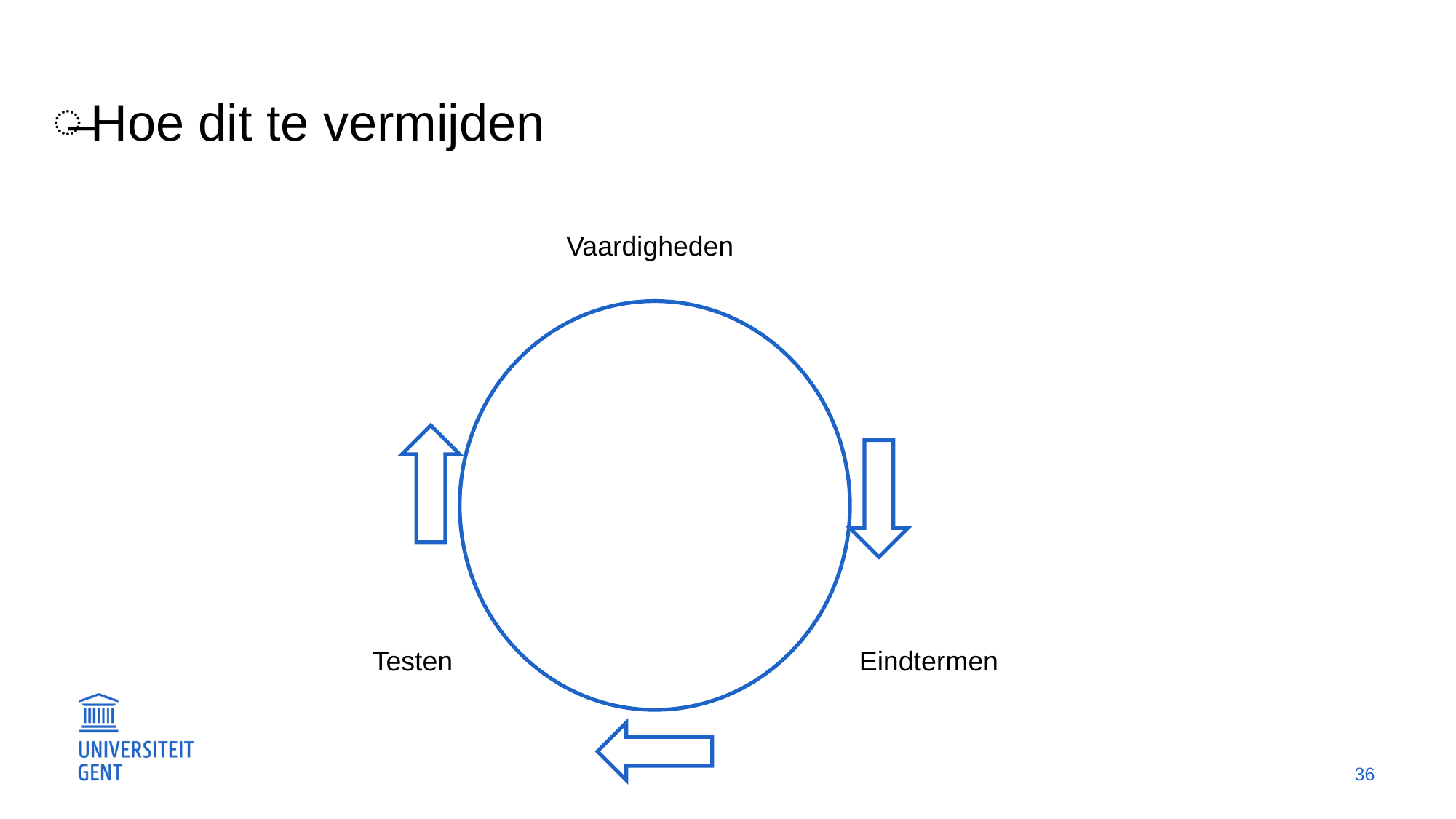

#
Hoe dit te vermijden

           Vaardigheden

            Testen	Eindtermen

36